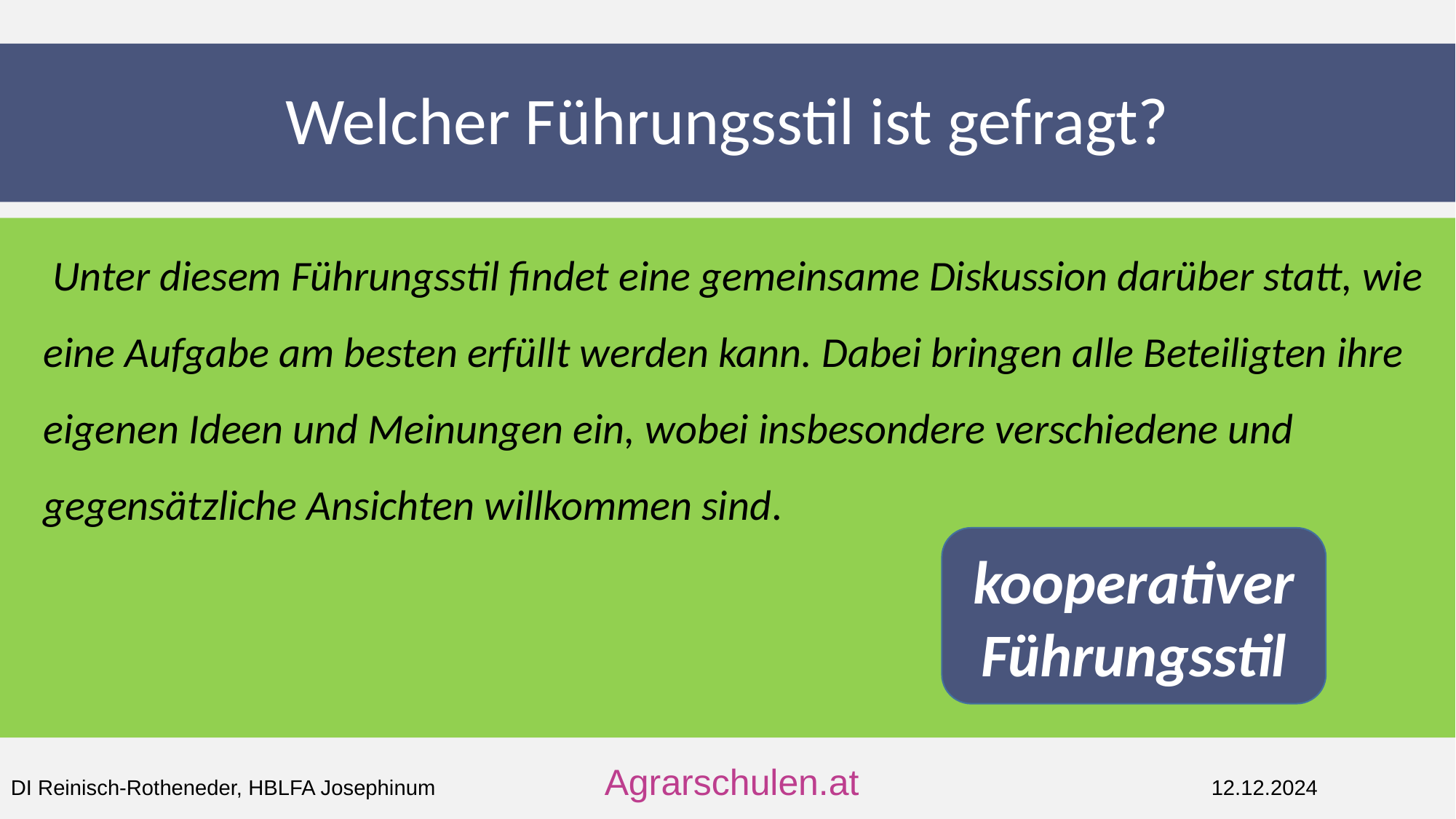

# Welcher Führungsstil ist gefragt?
 Unter diesem Führungsstil findet eine gemeinsame Diskussion darüber statt, wie eine Aufgabe am besten erfüllt werden kann. Dabei bringen alle Beteiligten ihre eigenen Ideen und Meinungen ein, wobei insbesondere verschiedene und gegensätzliche Ansichten willkommen sind.
kooperativer Führungsstil
DI Reinisch-Rotheneder, HBLFA Josephinum		        Agrarschulen.at  				12.12.2024